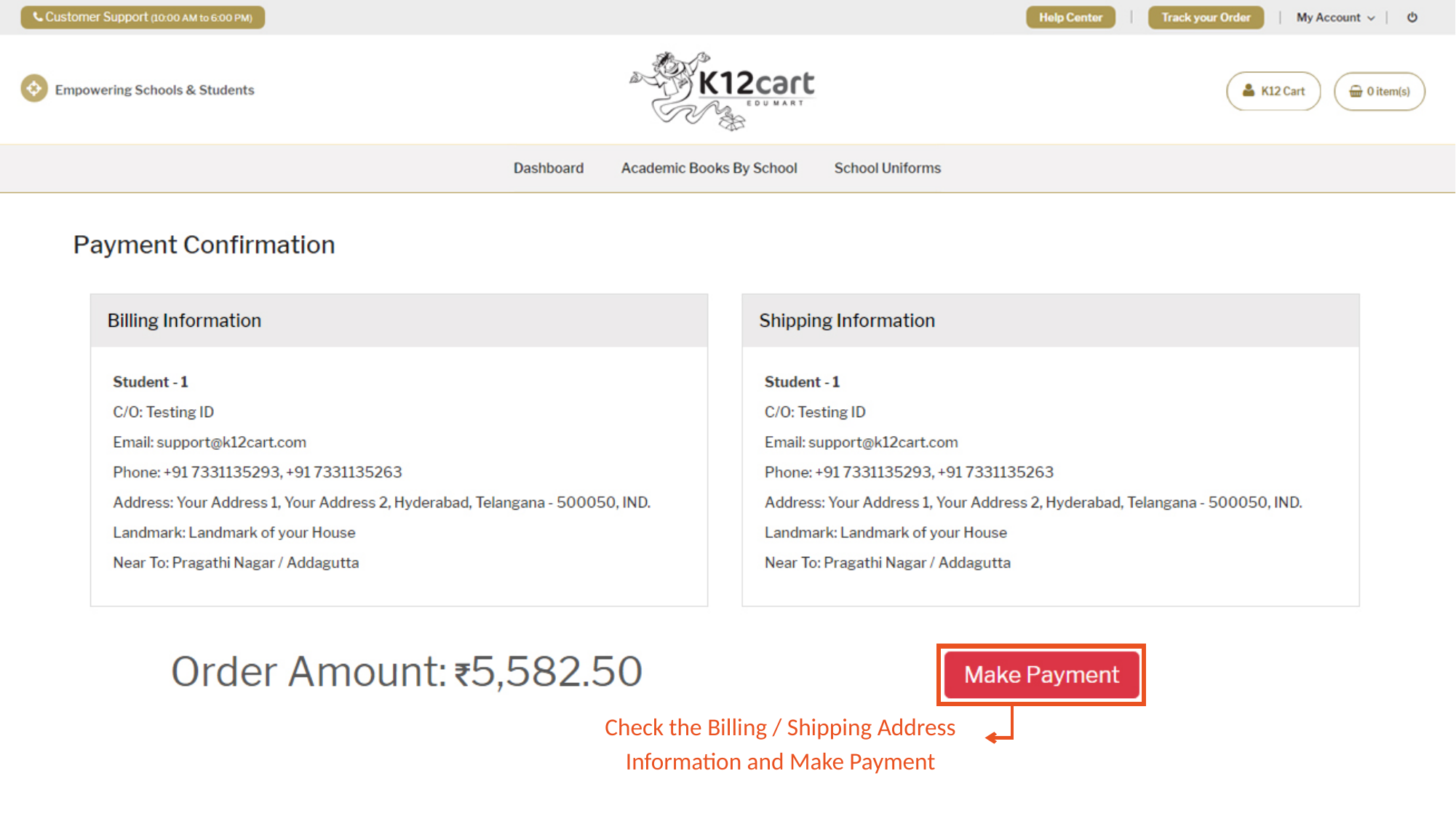

Check the Billing / Shipping Address Information and Make Payment